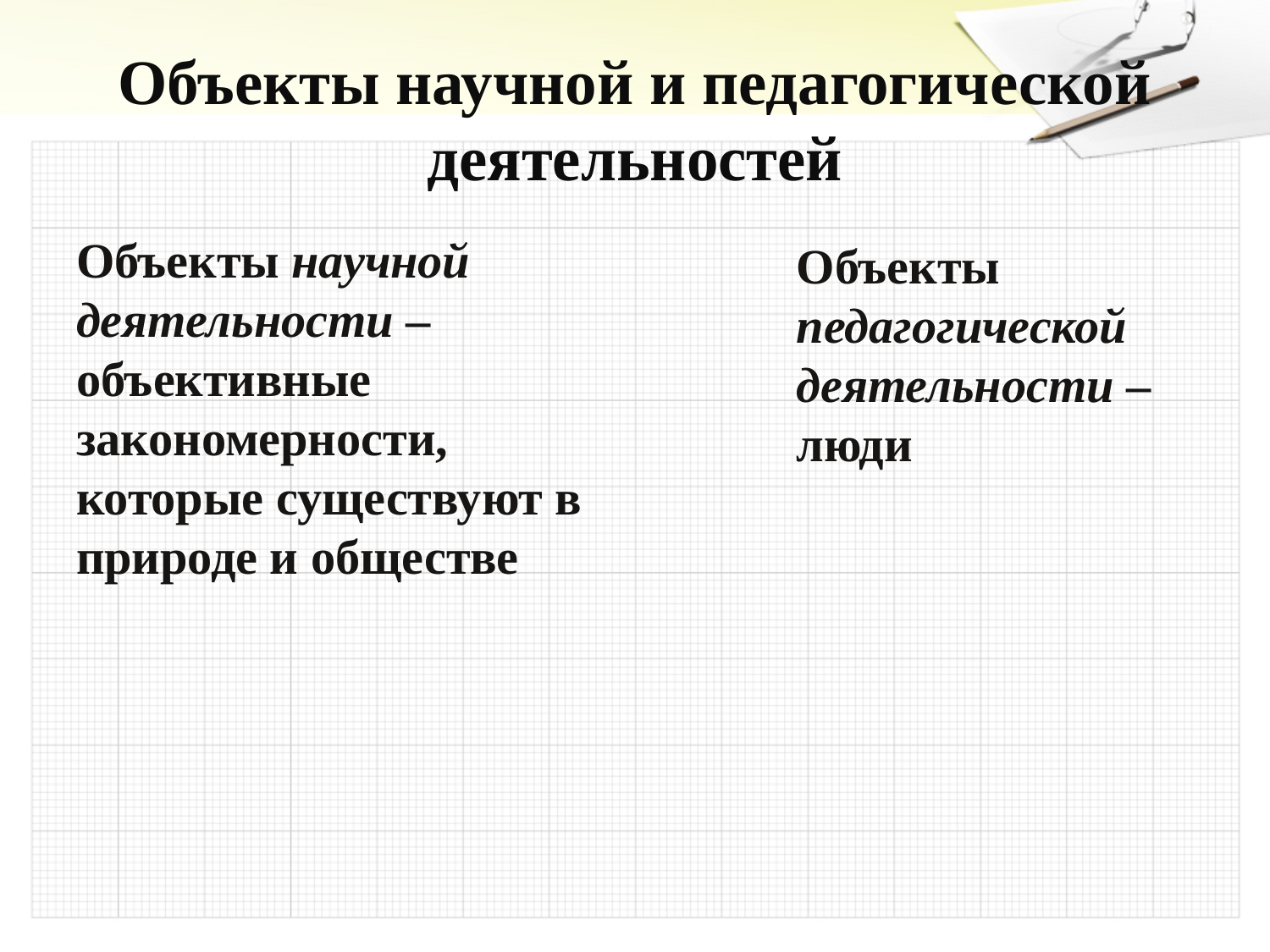

# Объекты научной и педагогической деятельностей
Объекты научной деятельности –объективные закономерности, которые существуют в природе и обществе

Объекты педагогической деятельности – люди